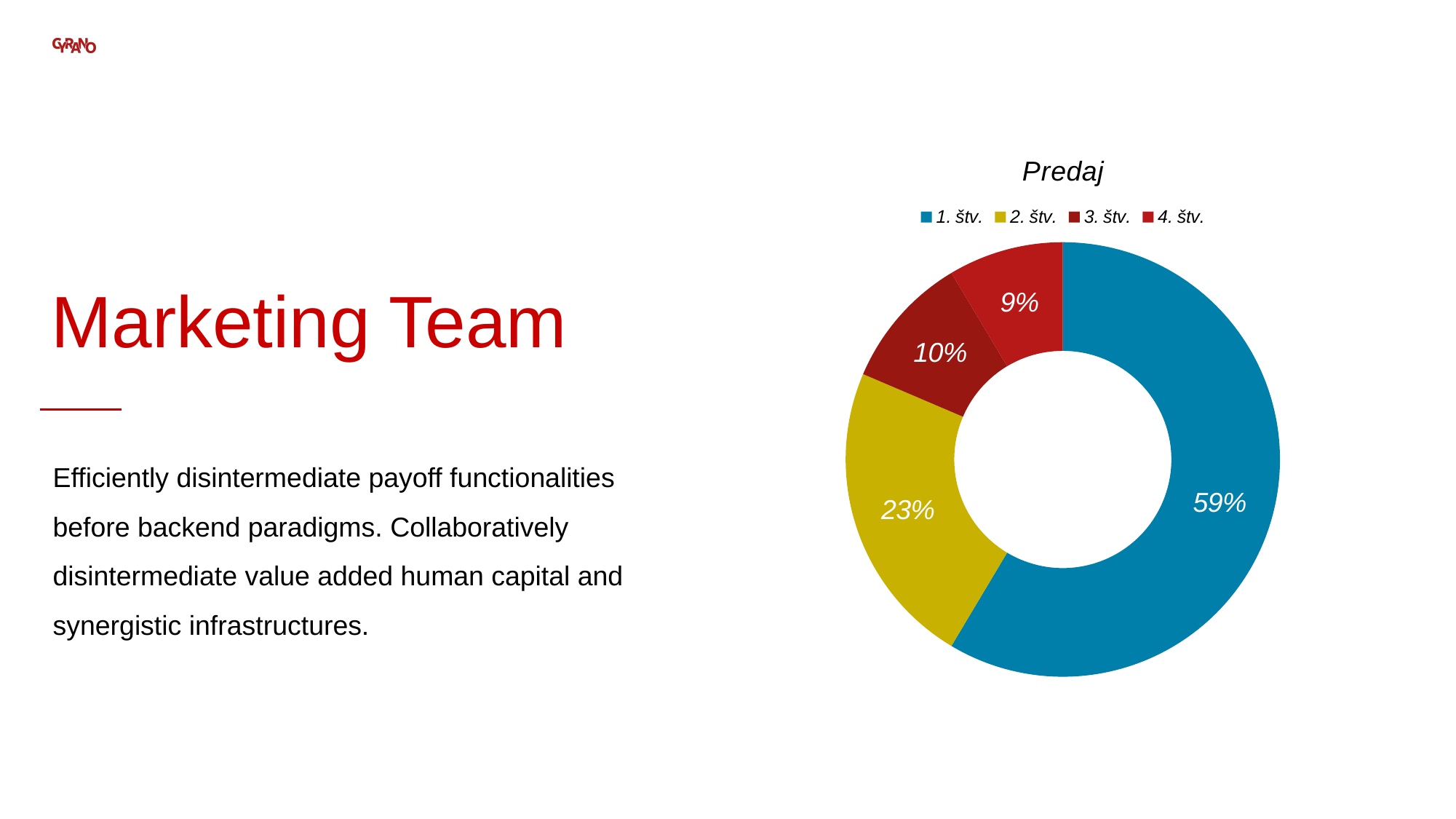

# Marketing Team

### Chart: Predaj

| Category | Predaj |
|---|---|
| 1. štv. | 8.2 |
| 2. štv. | 3.2 |
| 3. štv. | 1.4 |
| 4. štv. | 1.2 |
Efficiently disintermediate payoff functionalities before backend paradigms. Collaboratively disintermediate value added human capital and synergistic infrastructures.